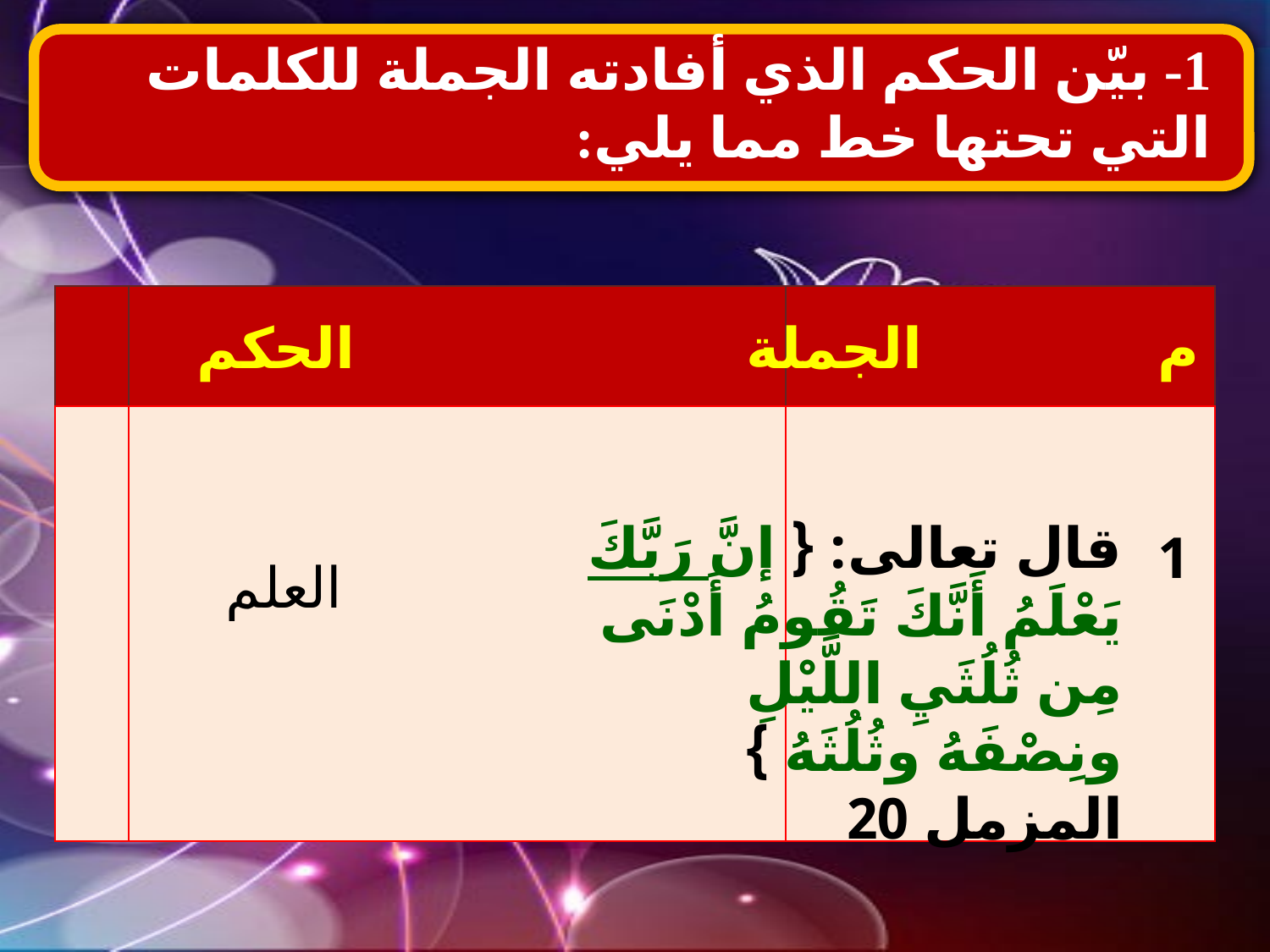

1- بيّن الحكم الذي أفادته الجملة للكلمات التي تحتها خط مما يلي:

|  |  |  |
| --- | --- | --- |
|  |  |  |
الحكم
الجملة
م
قال تعالى: { إنَّ رَبَّكَ يَعْلَمُ أَنَّكَ تَقُومُ أَدْنَى مِن ثُلُثَيِ اللَّيْلِ ونِصْفَهُ وثُلُثَهُ } المزمل 20
1
العلم